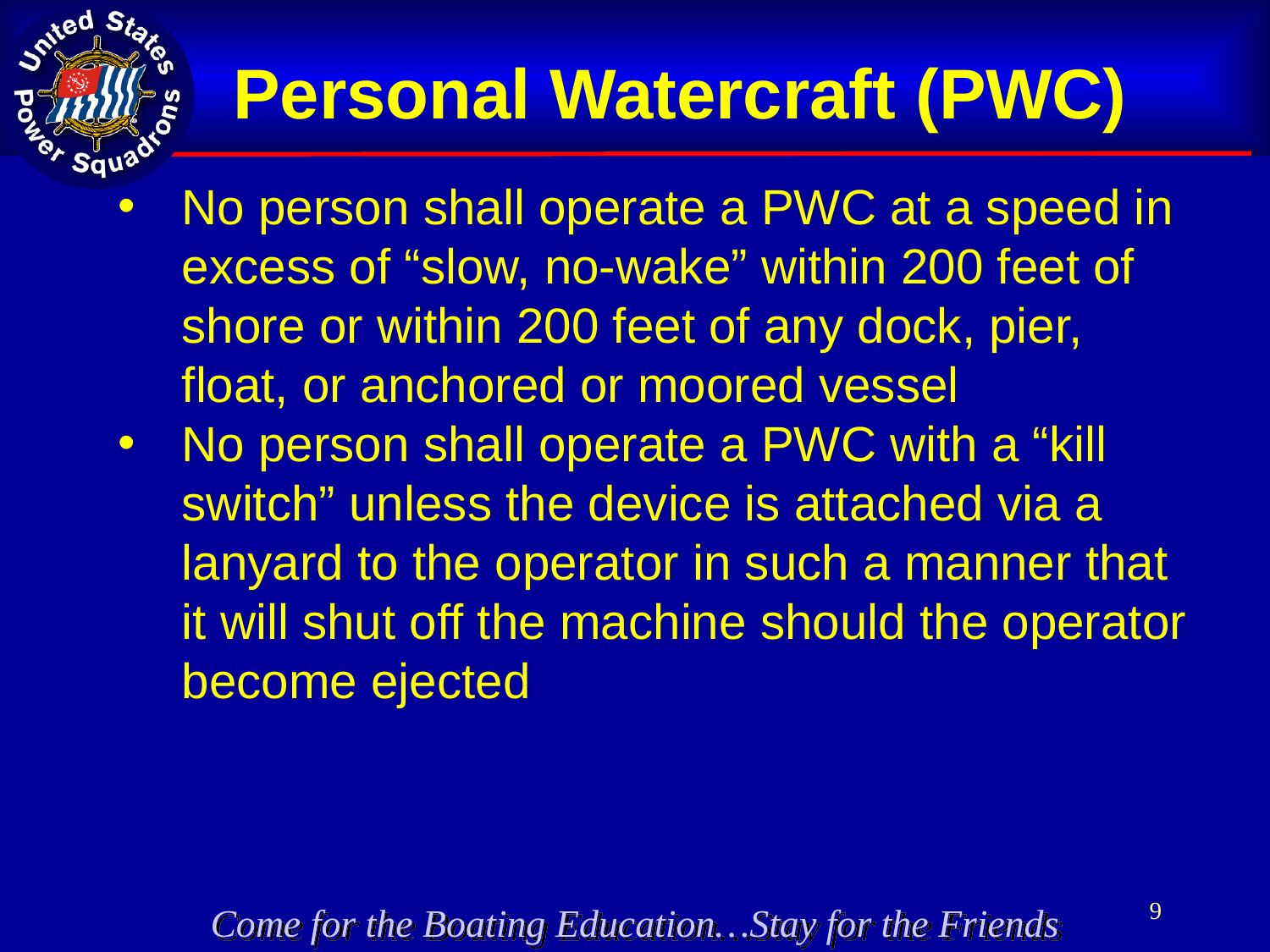

Personal Watercraft (PWC)
No person shall operate a PWC at a speed in excess of “slow, no-wake” within 200 feet of shore or within 200 feet of any dock, pier, float, or anchored or moored vessel
No person shall operate a PWC with a “kill switch” unless the device is attached via a lanyard to the operator in such a manner that it will shut off the machine should the operator become ejected

9